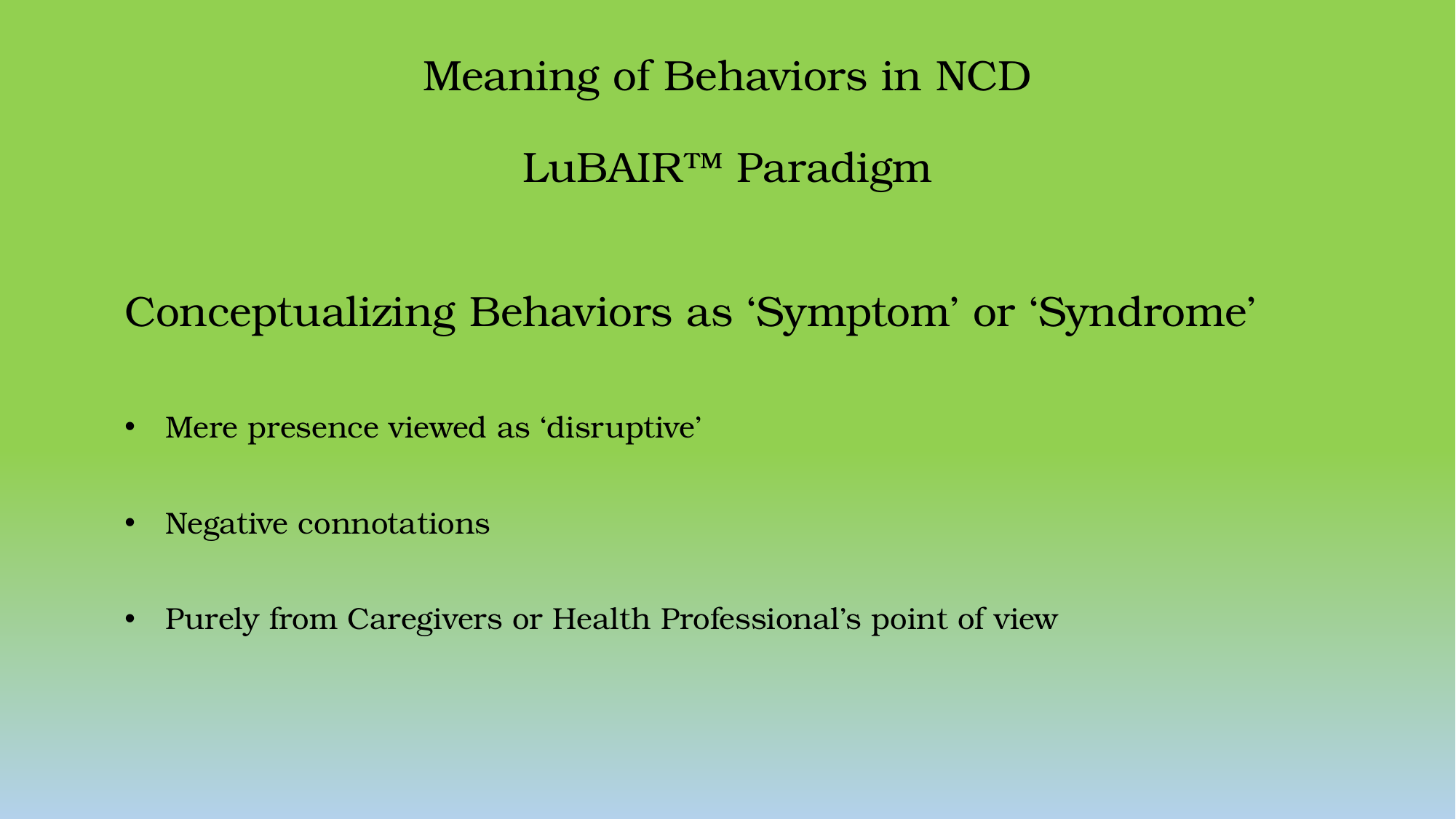

# Meaning of Behaviors in NCD LuBAIR™ Paradigm

Conceptualizing Behaviors as ‘Symptom’ or ‘Syndrome’

Mere presence viewed as ‘disruptive’

Negative connotations

Purely from Caregivers or Health Professional’s point of view